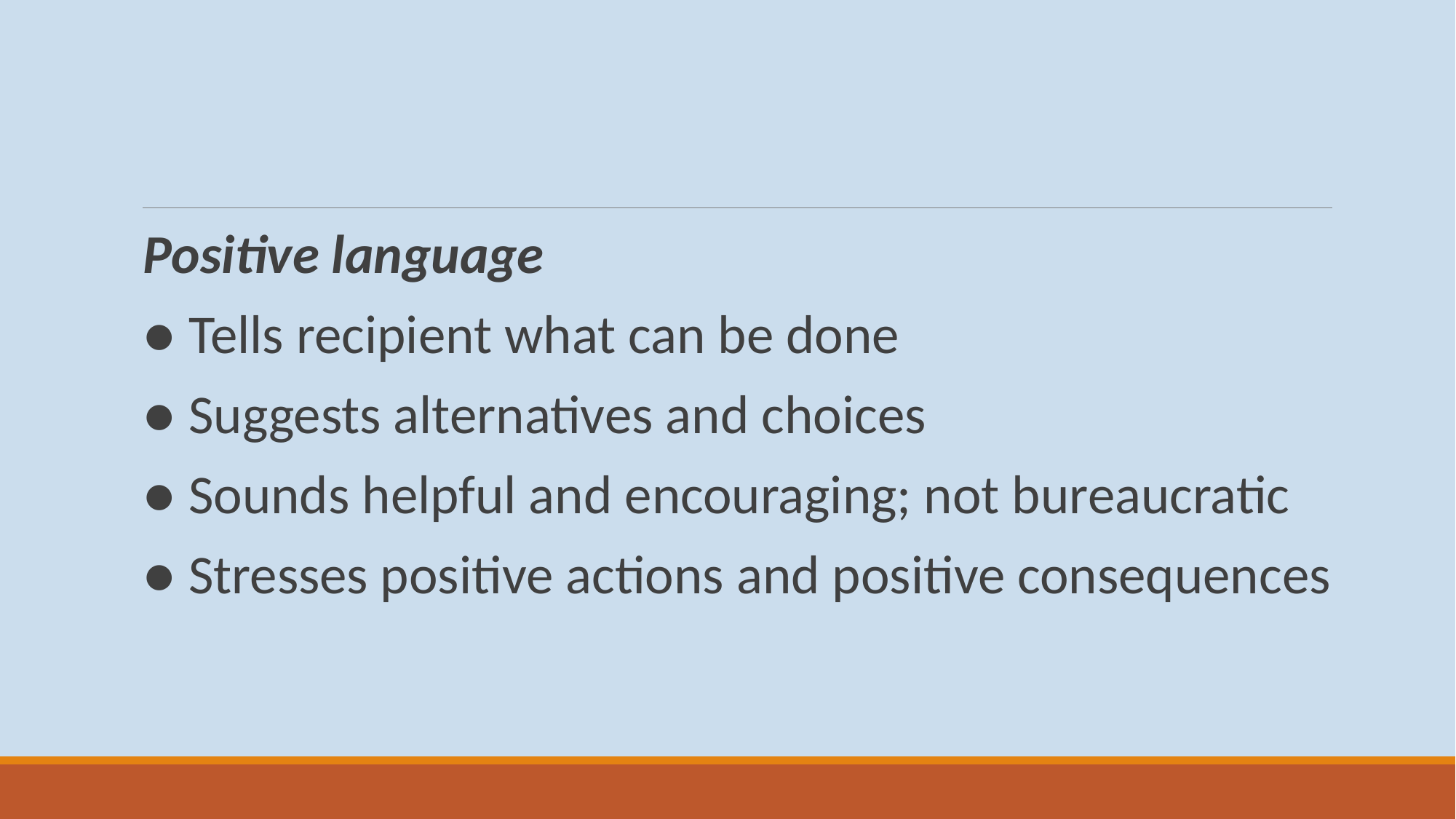

#
Positive language
● Tells recipient what can be done
● Suggests alternatives and choices
● Sounds helpful and encouraging; not bureaucratic
● Stresses positive actions and positive consequences